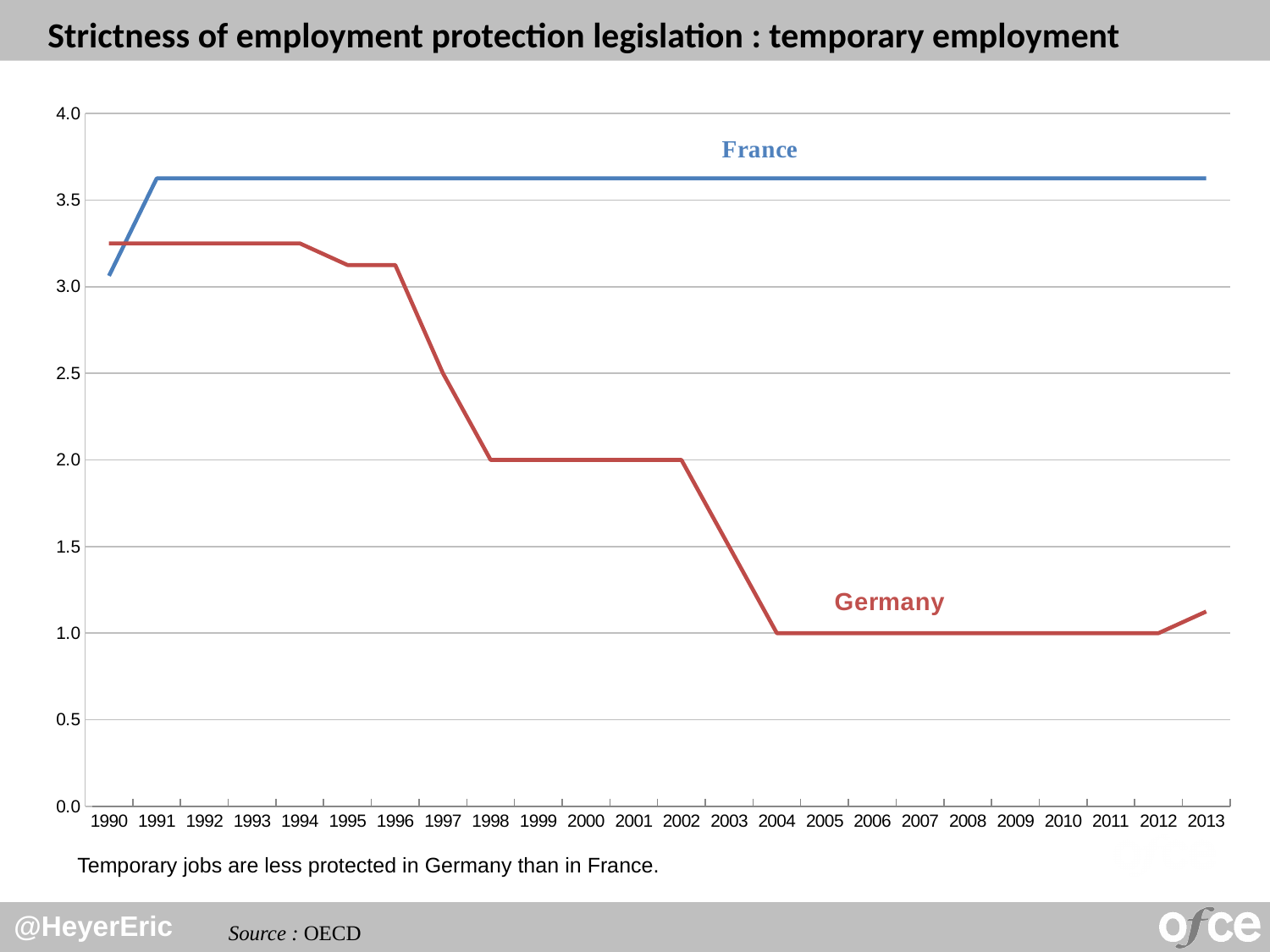

# Strictness of employment protection legislation : temporary employment

### Chart

| Category | ept_v1 fra | ept_v1 all |
|---|---|---|
| 1990 | 3.0625 | 3.25 |
| 1991 | 3.625 | 3.25 |
| 1992 | 3.625 | 3.25 |
| 1993 | 3.625 | 3.25 |
| 1994 | 3.625 | 3.25 |
| 1995 | 3.625 | 3.125 |
| 1996 | 3.625 | 3.125 |
| 1997 | 3.625 | 2.5 |
| 1998 | 3.625 | 2.0 |
| 1999 | 3.625 | 2.0 |
| 2000 | 3.625 | 2.0 |
| 2001 | 3.625 | 2.0 |
| 2002 | 3.625 | 2.0 |
| 2003 | 3.625 | 1.5 |
| 2004 | 3.625 | 1.0 |
| 2005 | 3.625 | 1.0 |
| 2006 | 3.625 | 1.0 |
| 2007 | 3.625 | 1.0 |
| 2008 | 3.625 | 1.0 |
| 2009 | 3.625 | 1.0 |
| 2010 | 3.625 | 1.0 |
| 2011 | 3.625 | 1.0 |
| 2012 | 3.625 | 1.0 |
| 2013 | 3.625 | 1.125 |
Temporary jobs are less protected in Germany than in France.
Source : OECD